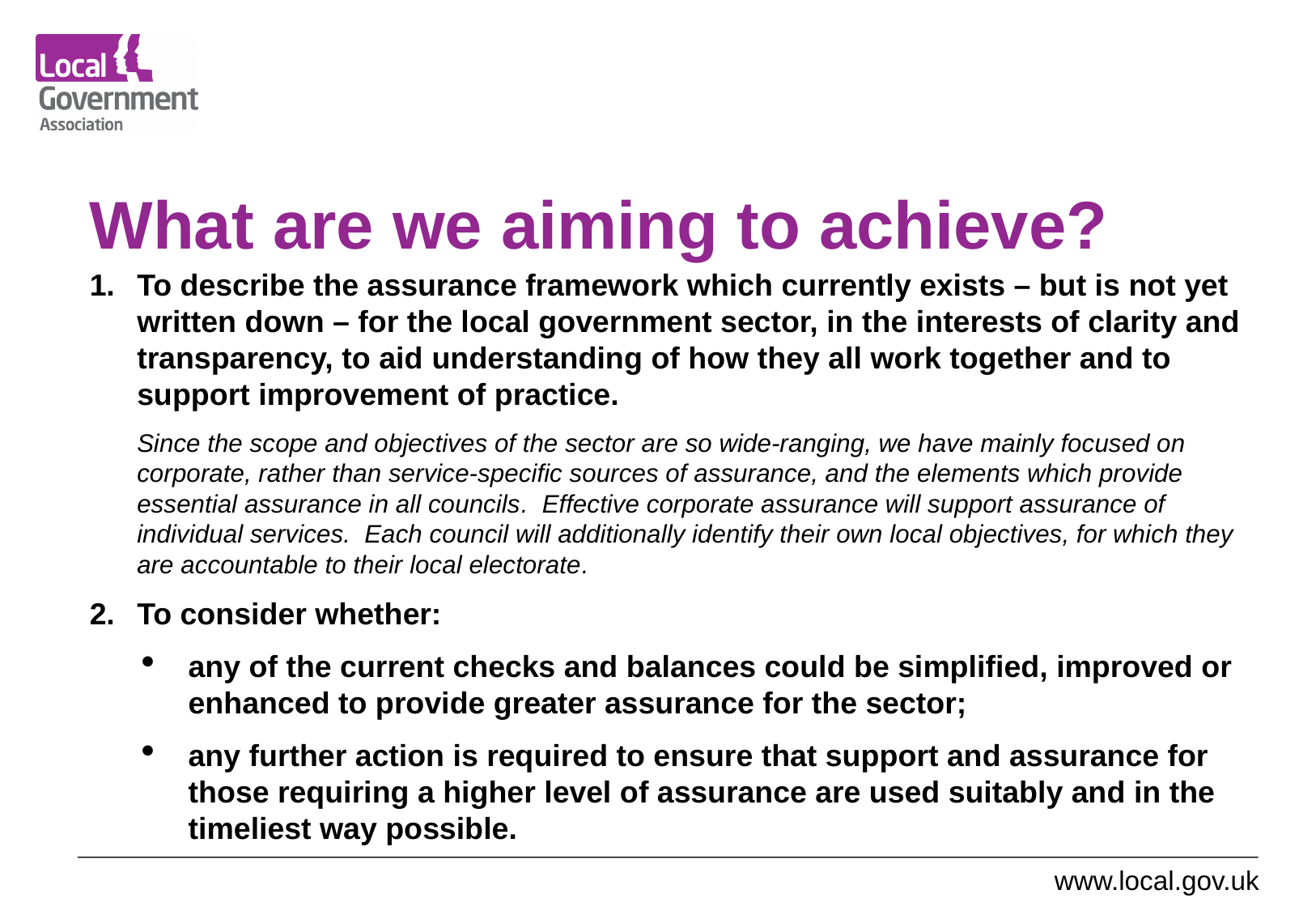

# What are we aiming to achieve?
1.	To describe the assurance framework which currently exists – but is not yet written down – for the local government sector, in the interests of clarity and transparency, to aid understanding of how they all work together and to support improvement of practice.
	Since the scope and objectives of the sector are so wide-ranging, we have mainly focused on corporate, rather than service-specific sources of assurance, and the elements which provide essential assurance in all councils.  Effective corporate assurance will support assurance of individual services.  Each council will additionally identify their own local objectives, for which they are accountable to their local electorate.
2.	To consider whether:
any of the current checks and balances could be simplified, improved or enhanced to provide greater assurance for the sector;
any further action is required to ensure that support and assurance for those requiring a higher level of assurance are used suitably and in the timeliest way possible.